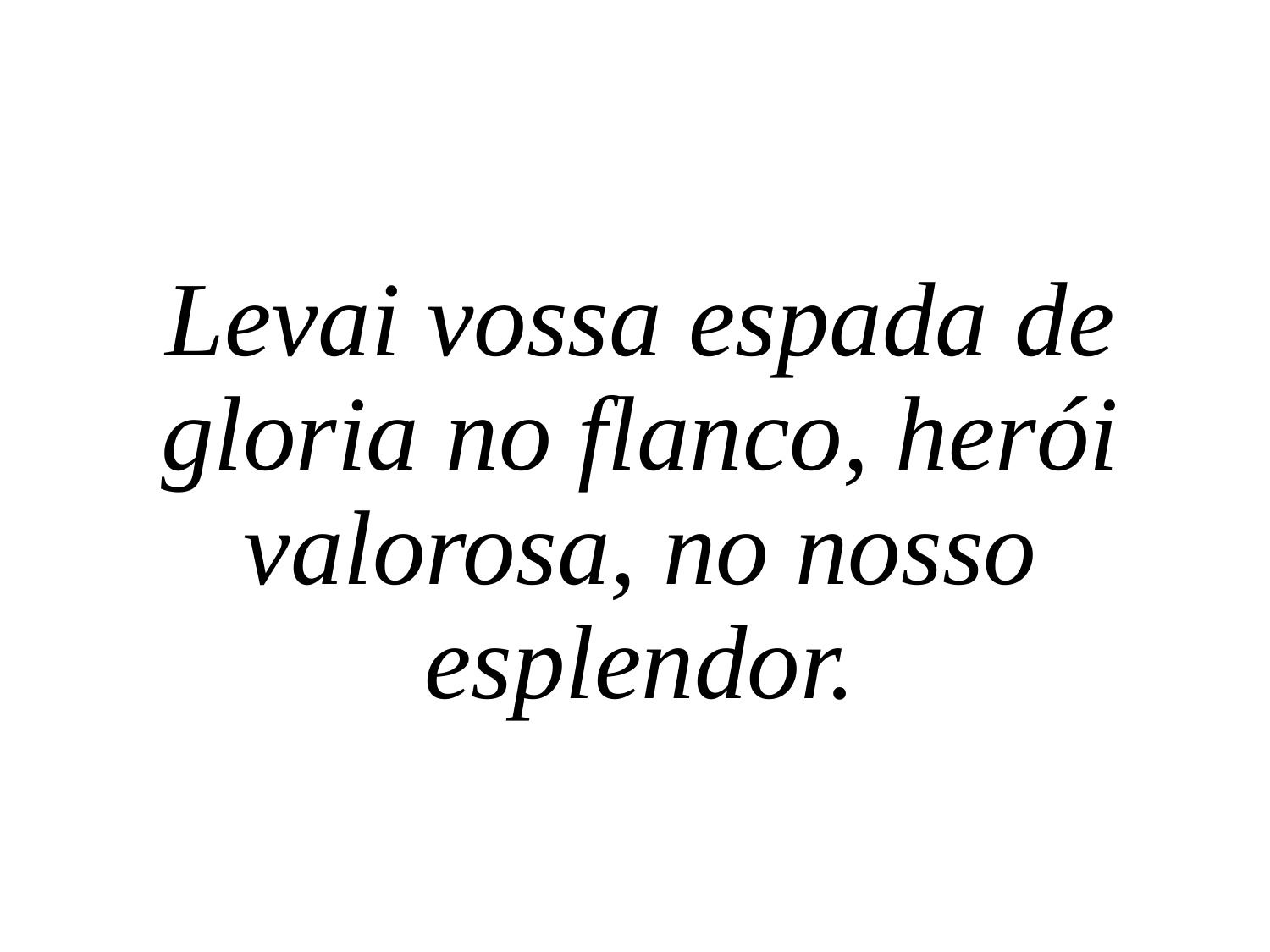

Levai vossa espada de gloria no flanco, herói valorosa, no nosso esplendor.